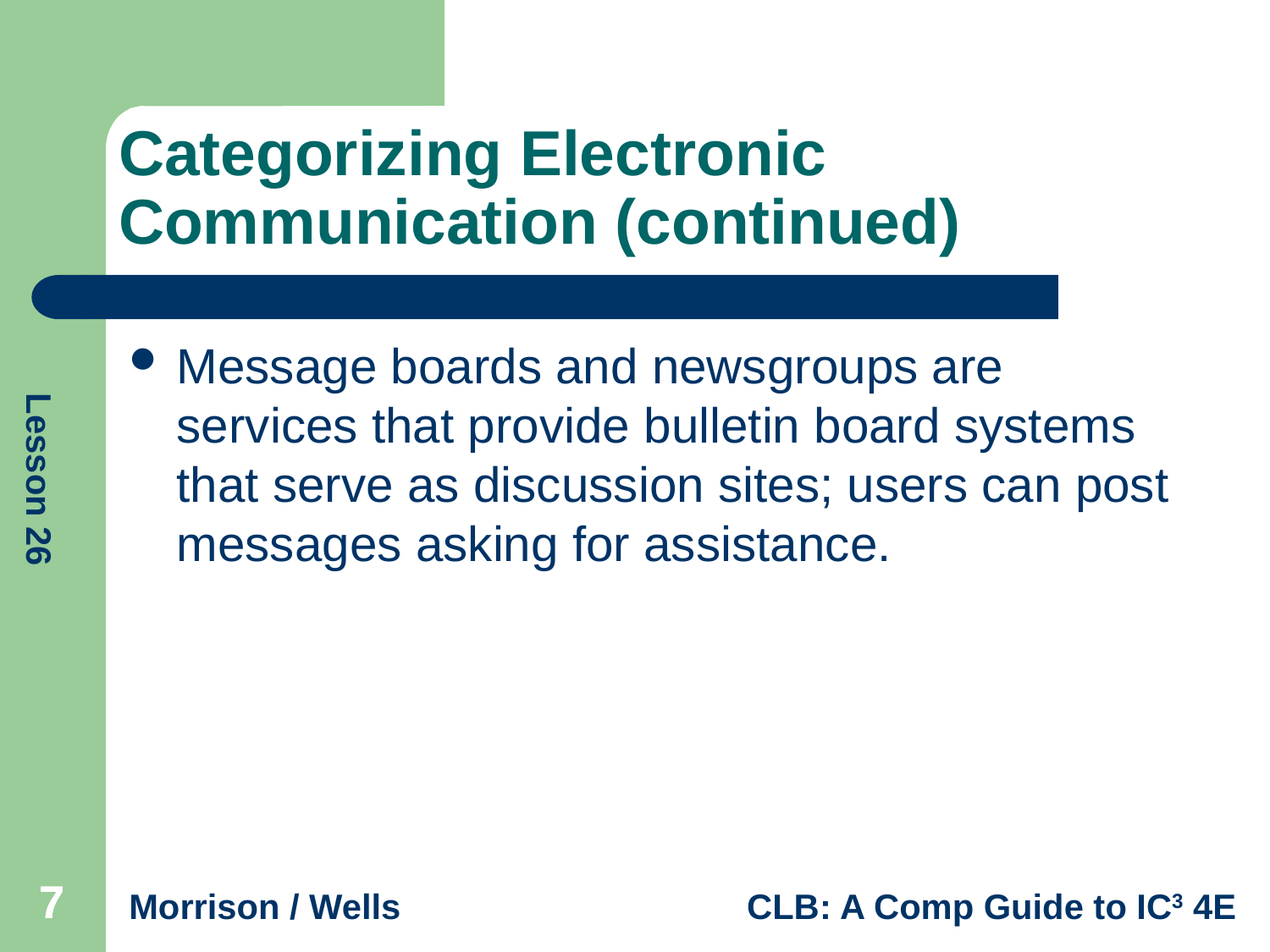

# Categorizing Electronic Communication (continued)
Message boards and newsgroups are services that provide bulletin board systems that serve as discussion sites; users can post messages asking for assistance.

7
7
7